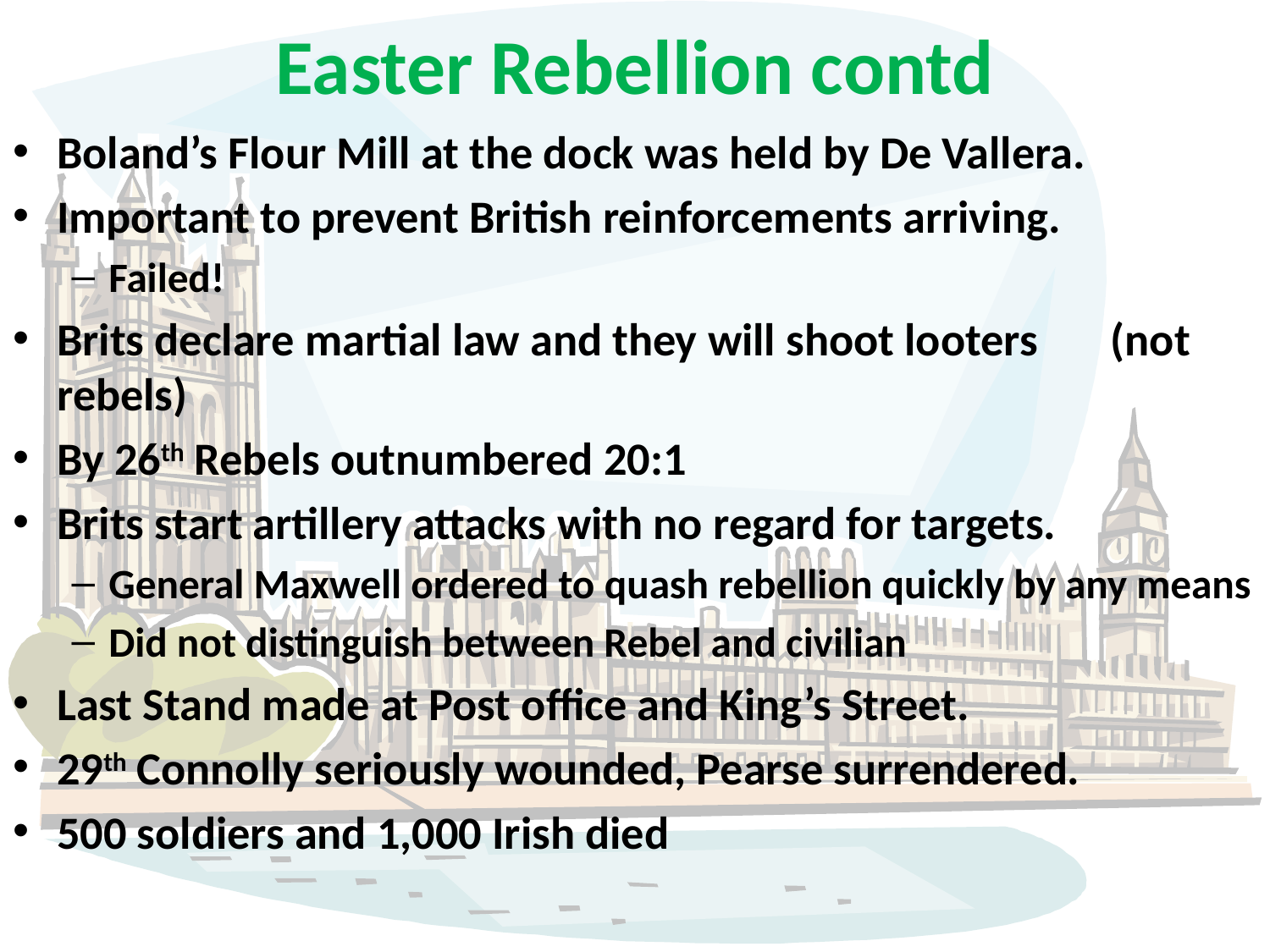

# Easter Rebellion contd
Boland’s Flour Mill at the dock was held by De Vallera.
Important to prevent British reinforcements arriving.
Failed!
Brits declare martial law and they will shoot looters       (not rebels)
By 26th Rebels outnumbered 20:1
Brits start artillery attacks with no regard for targets.
General Maxwell ordered to quash rebellion quickly by any means
Did not distinguish between Rebel and civilian
Last Stand made at Post office and King’s Street.
29th Connolly seriously wounded, Pearse surrendered.
500 soldiers and 1,000 Irish died